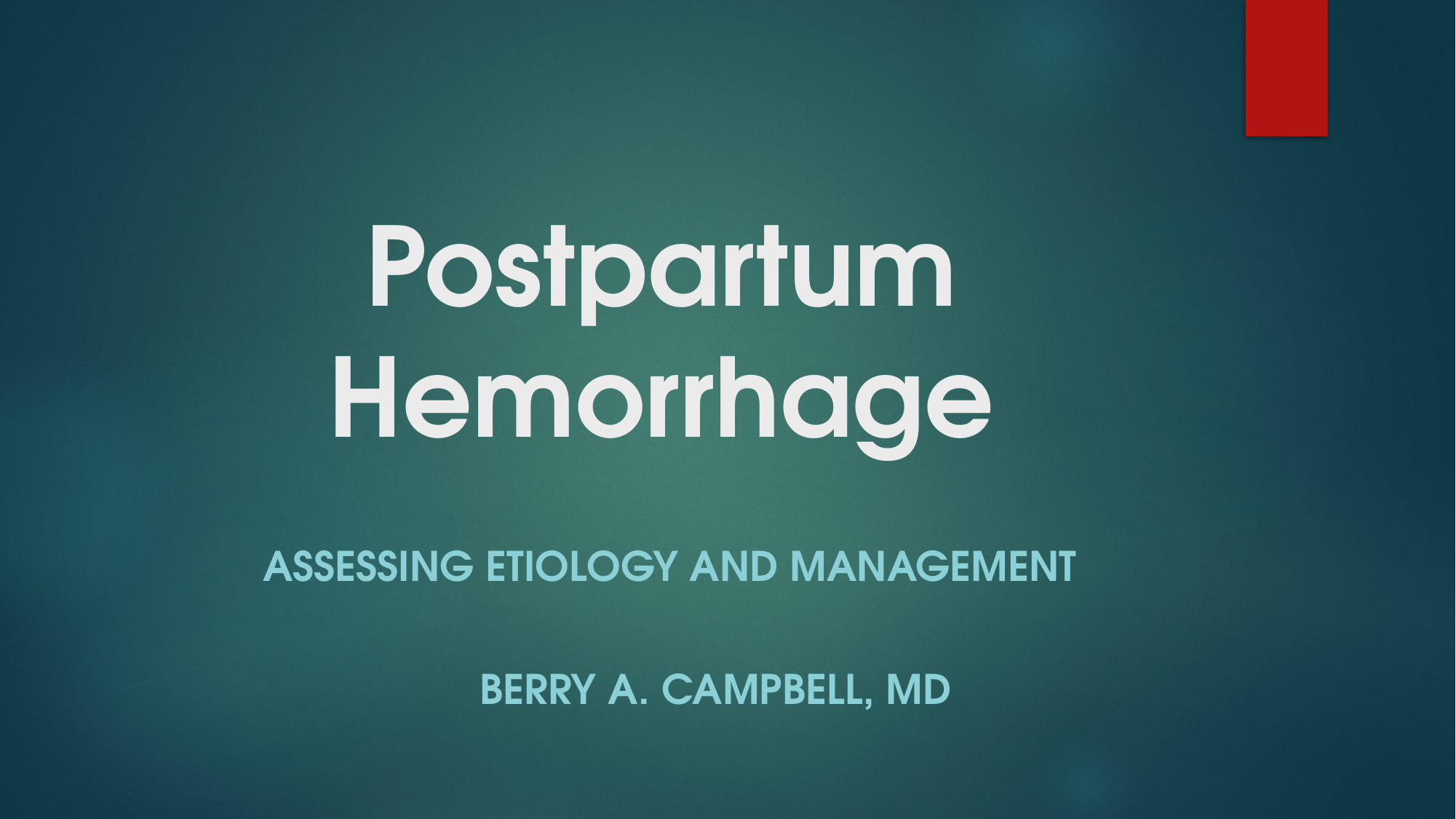

# Postpartum Hemorrhage
Assessing etiology and management

         Berry A. Campbell, MD